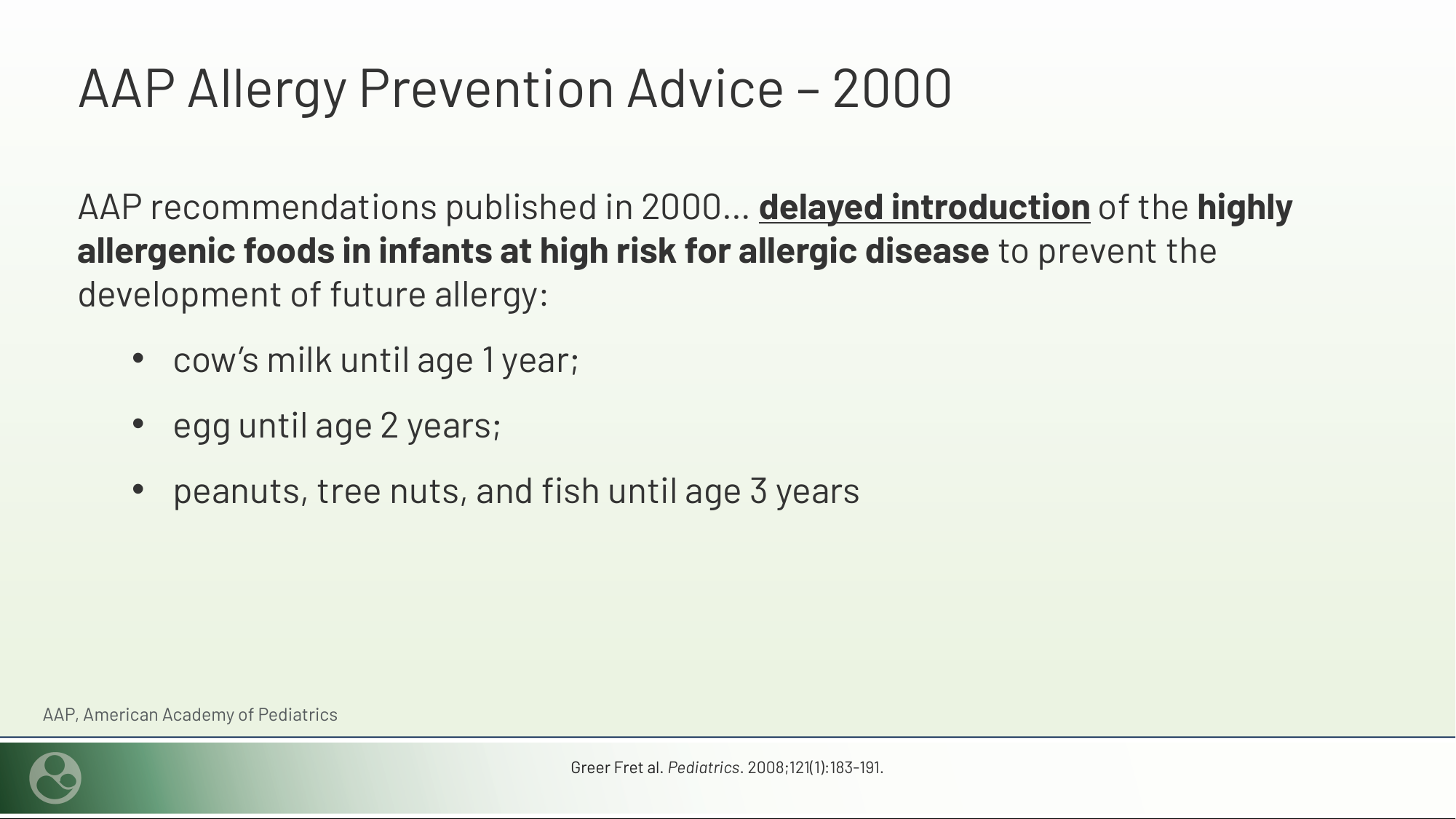

AAP Allergy Prevention Advice – 2000
AAP recommendations published in 2000… delayed introduction of the highly allergenic foods in infants at high risk for allergic disease to prevent the development of future allergy:
cow’s milk until age 1 year;
egg until age 2 years;
peanuts, tree nuts, and fish until age 3 years
AAP, American Academy of Pediatrics
Greer Fret al. Pediatrics. 2008;121(1):183-191.